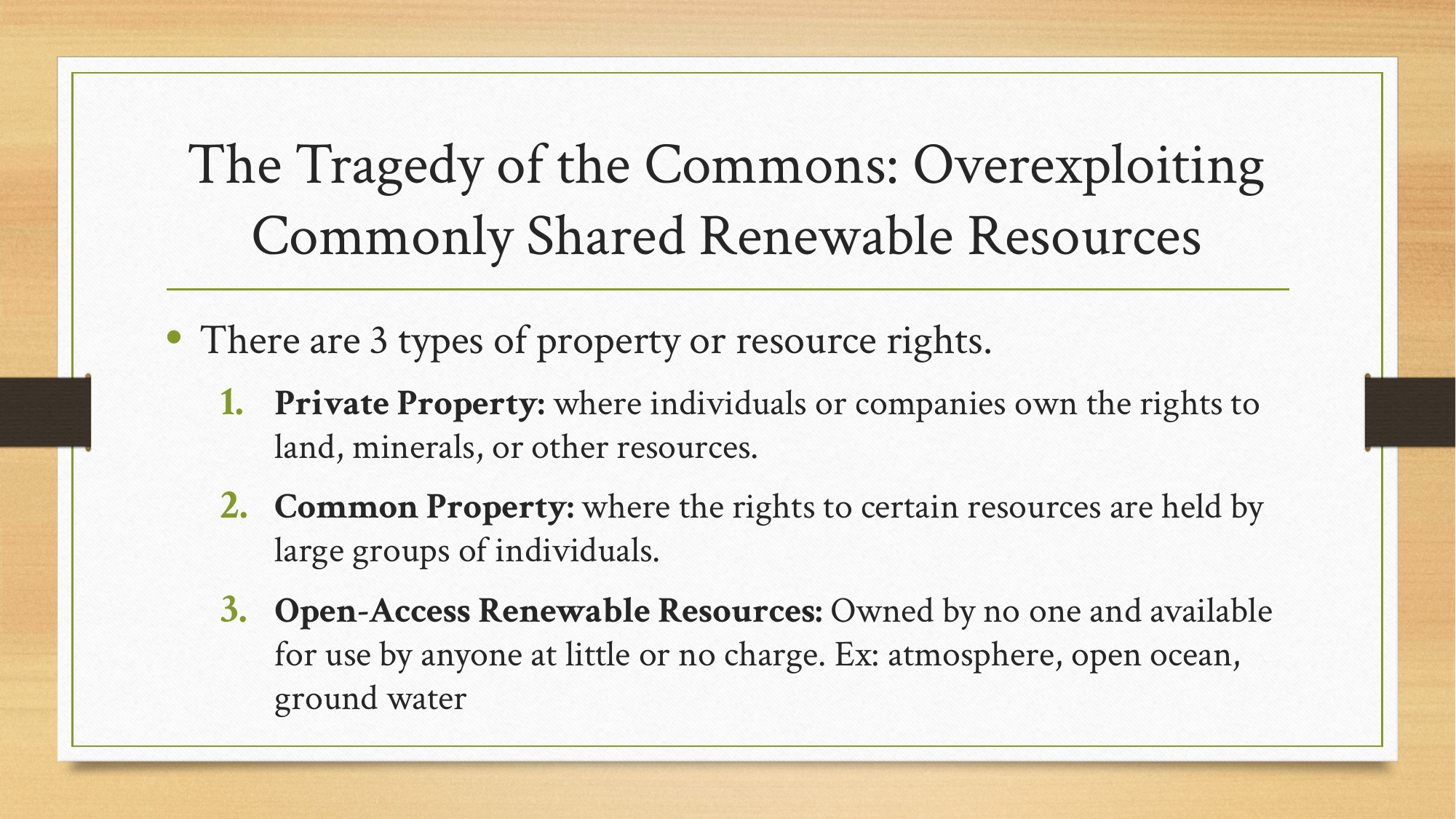

# The Tragedy of the Commons: Overexploiting Commonly Shared Renewable Resources
There are 3 types of property or resource rights.
Private Property: where individuals or companies own the rights to land, minerals, or other resources.
Common Property: where the rights to certain resources are held by large groups of individuals.
Open-Access Renewable Resources: Owned by no one and available for use by anyone at little or no charge. Ex: atmosphere, open ocean, ground water